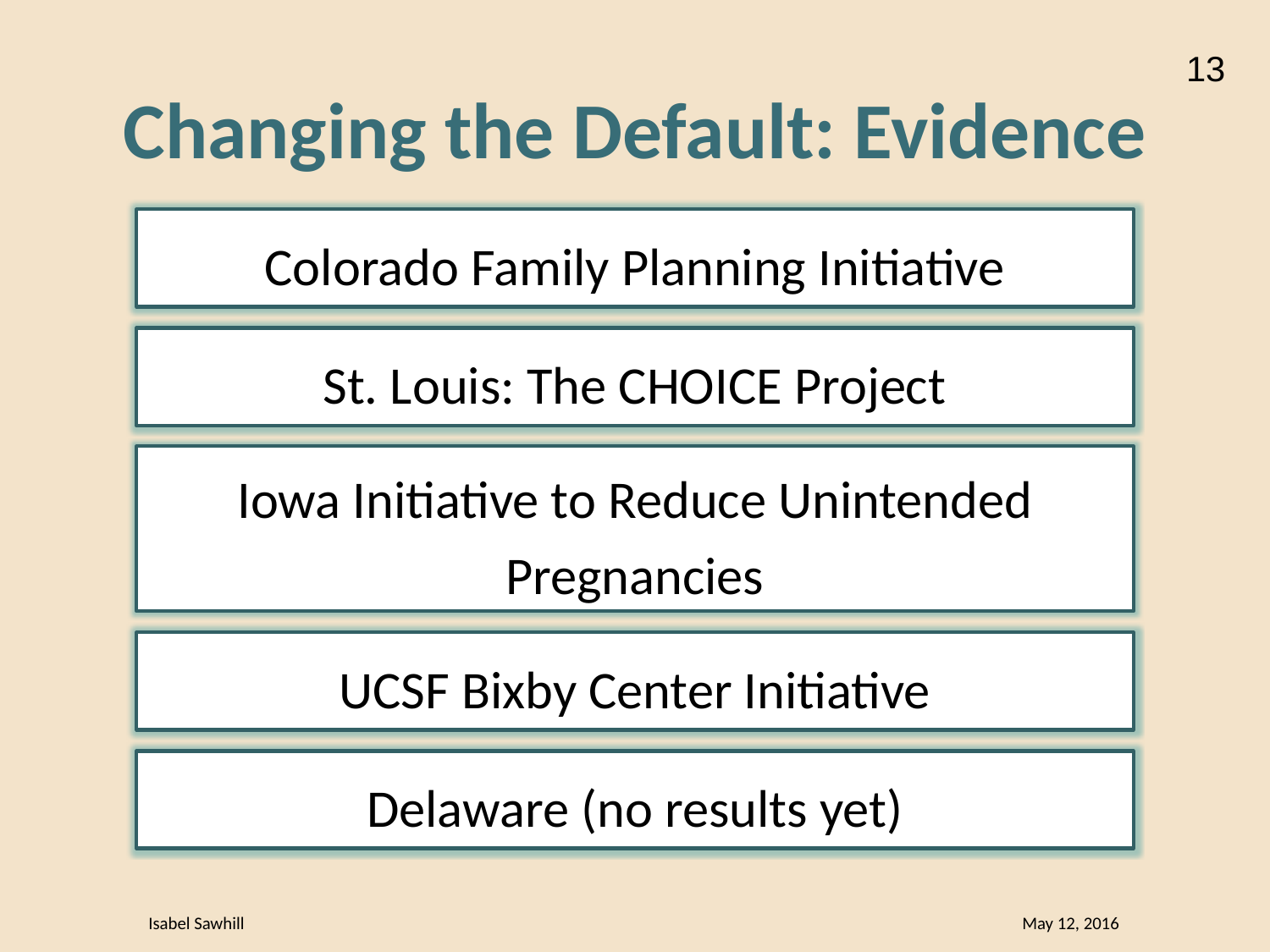

13
# Changing the Default: Evidence
Colorado Family Planning Initiative
St. Louis: The CHOICE Project
Iowa Initiative to Reduce Unintended Pregnancies
UCSF Bixby Center Initiative
Delaware (no results yet)
Isabel Sawhill                                                                                                                                                                                                  May 12, 2016